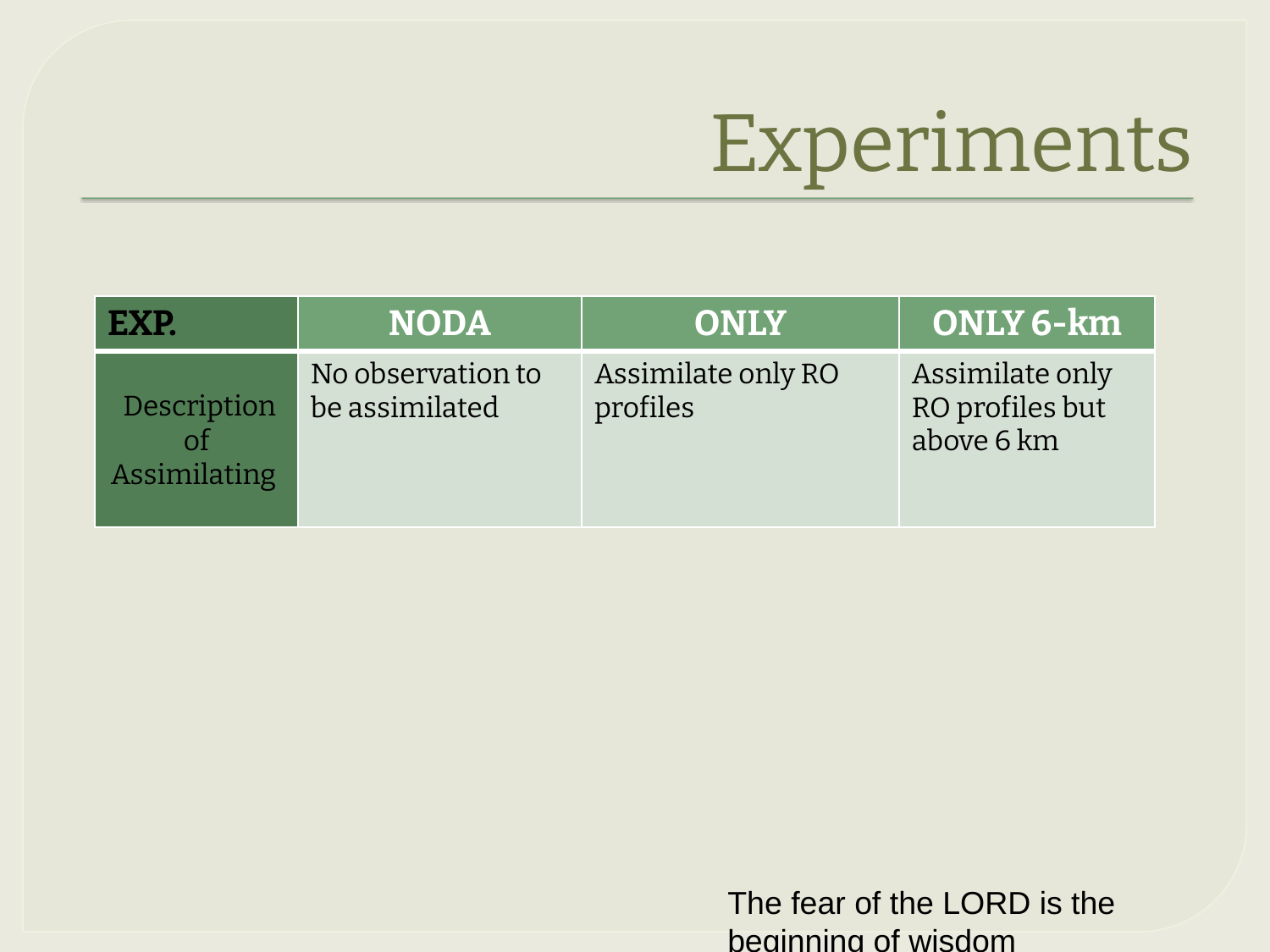

# Experiments
| EXP. | NODA | ONLY | ONLY 6-km |
| --- | --- | --- | --- |
| Description of Assimilating | No observation to be assimilated | Assimilate only RO profiles | Assimilate only RO profiles but above 6 km |